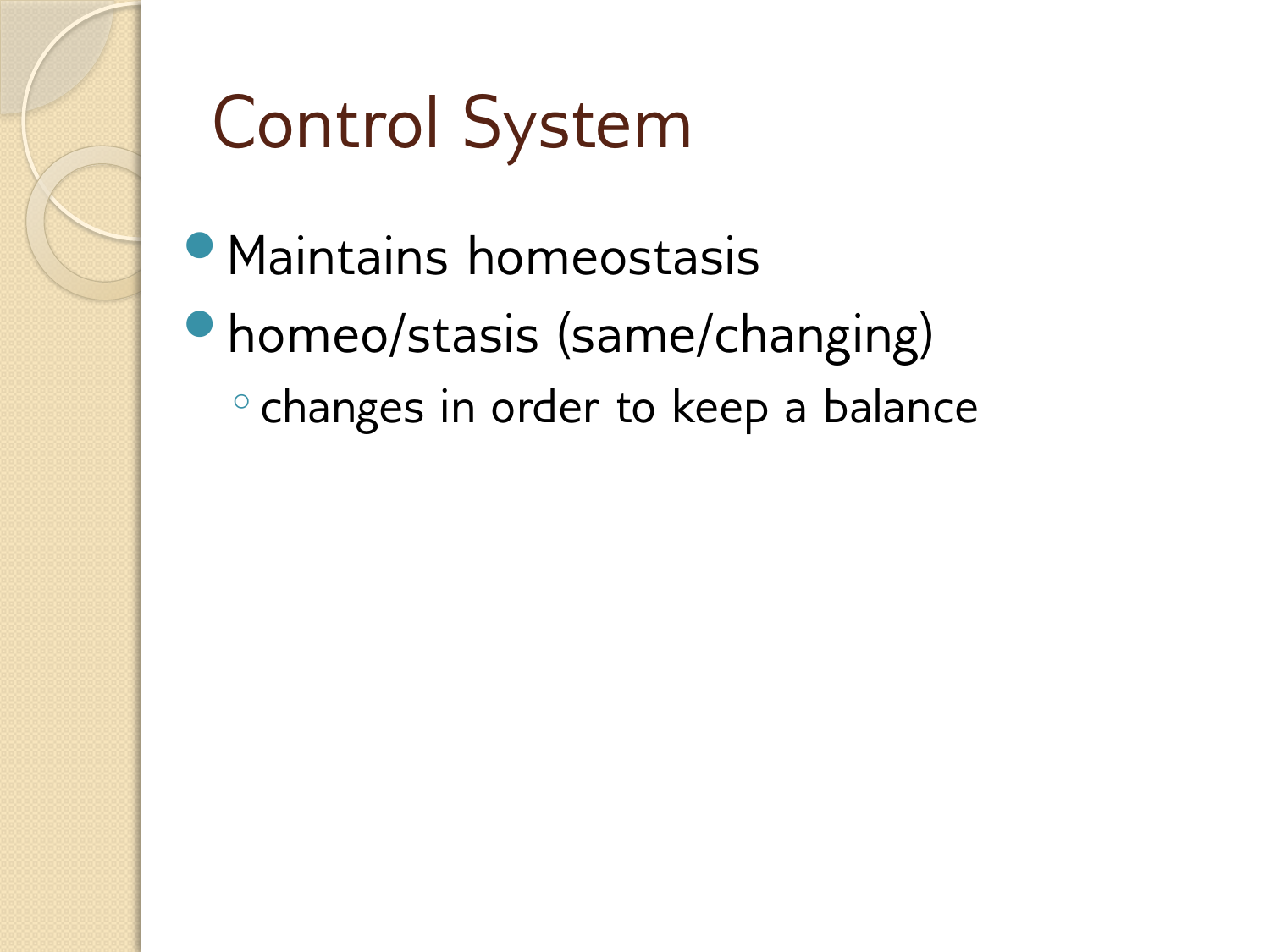

# Control System
Maintains homeostasis
homeo/stasis (same/changing)
changes in order to keep a balance